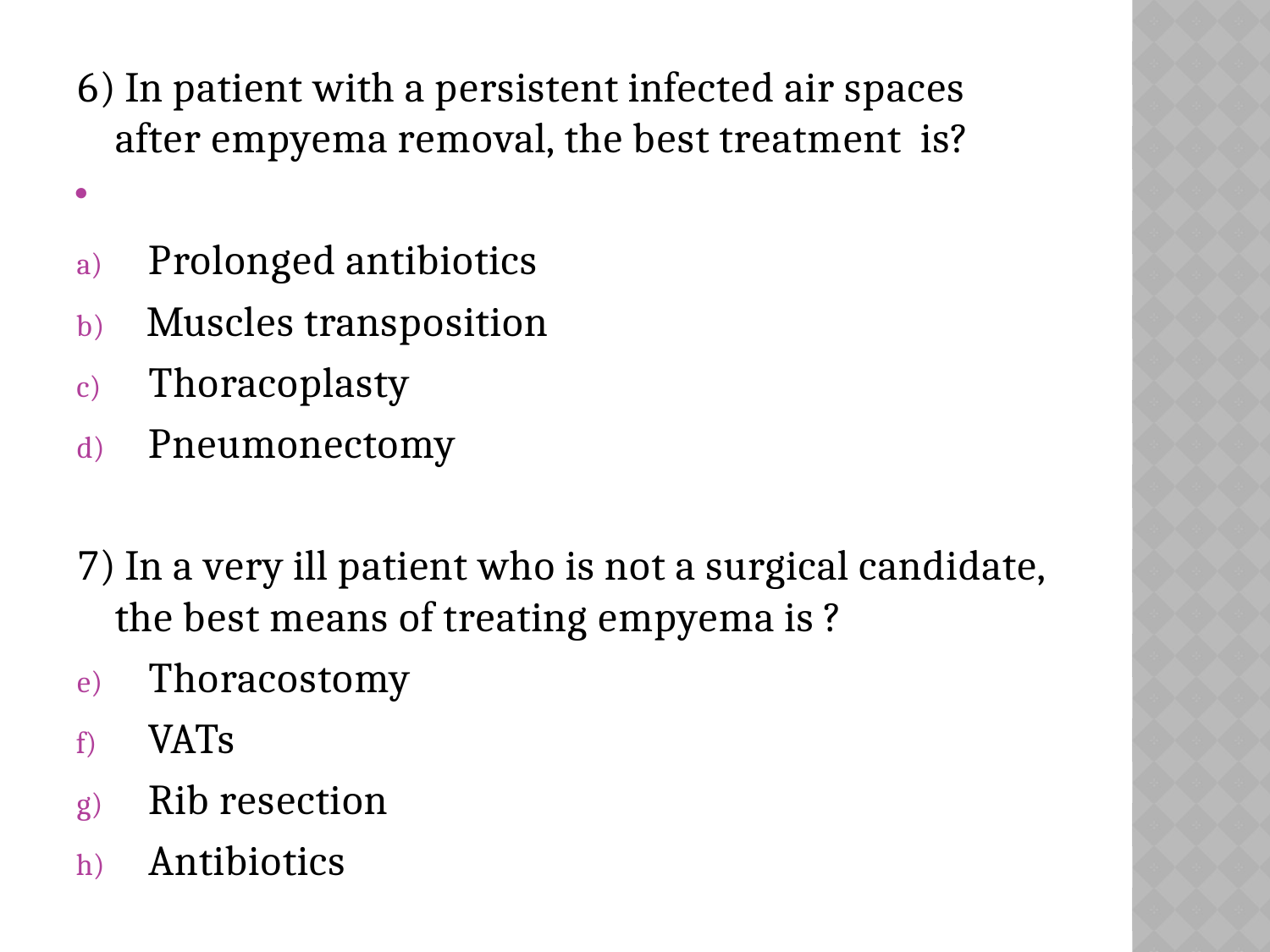

6) In patient with a persistent infected air spaces after empyema removal, the best treatment  is?

Prolonged antibiotics
Muscles transposition
Thoracoplasty
Pneumonectomy

7) In a very ill patient who is not a surgical candidate, the best means of treating empyema is ?
Thoracostomy
VATs
Rib resection
Antibiotics